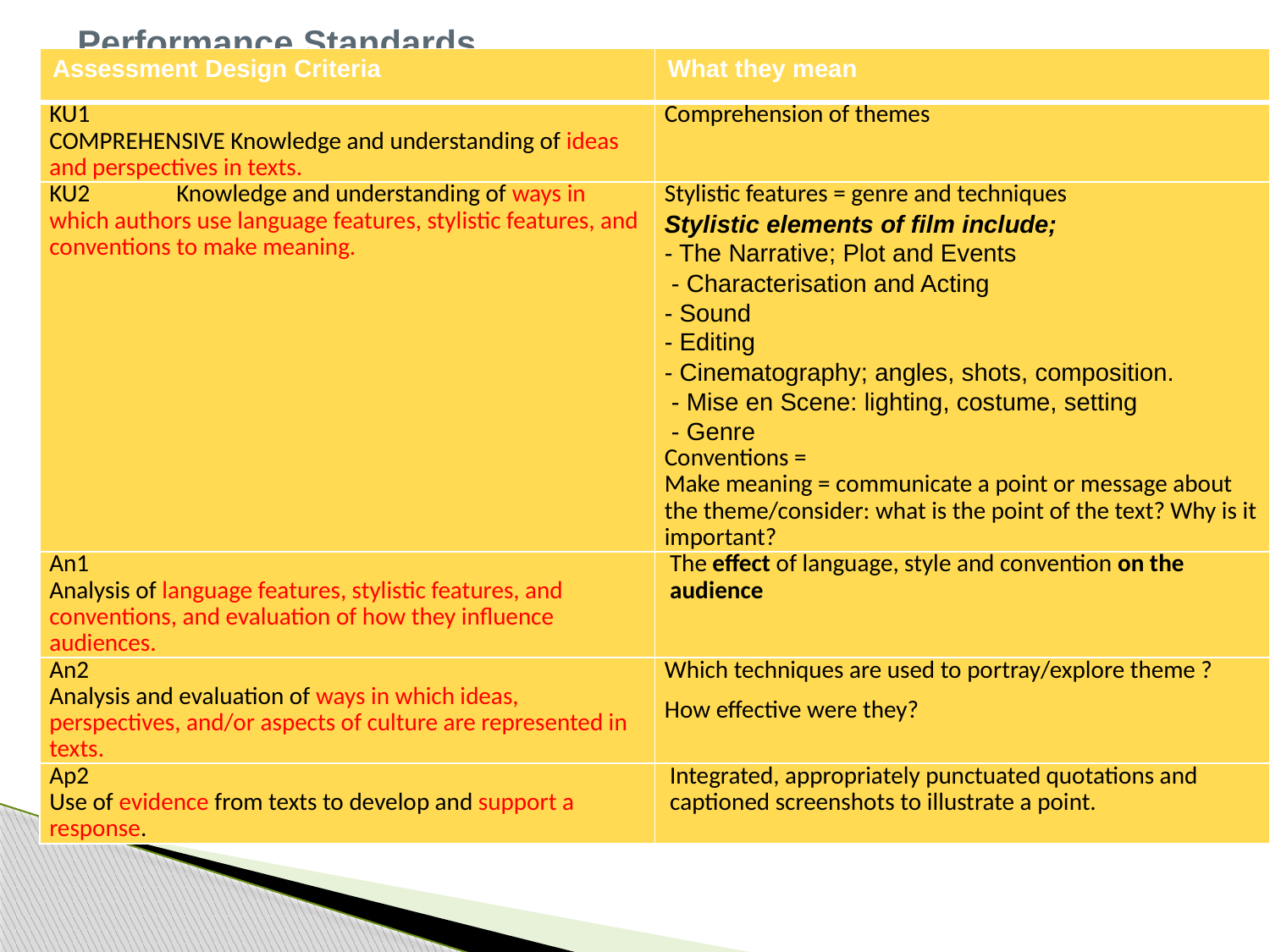

# Performance Standards
| Assessment Design Criteria | What they mean |
| --- | --- |
| KU1 COMPREHENSIVE Knowledge and understanding of ideas and perspectives in texts. | Comprehension of themes |
| KU2 Knowledge and understanding of ways in which authors use language features, stylistic features, and conventions to make meaning. | Stylistic features = genre and techniques Stylistic elements of film include; - The Narrative; Plot and Events - Characterisation and Acting - Sound - Editing - Cinematography; angles, shots, composition. - Mise en Scene: lighting, costume, setting - Genre Conventions = Make meaning = communicate a point or message about the theme/consider: what is the point of the text? Why is it important? |
| An1 Analysis of language features, stylistic features, and conventions, and evaluation of how they influence audiences. | The effect of language, style and convention on the audience |
| An2 Analysis and evaluation of ways in which ideas, perspectives, and/or aspects of culture are represented in texts. | Which techniques are used to portray/explore theme ? How effective were they? |
| Ap2 Use of evidence from texts to develop and support a response. | Integrated, appropriately punctuated quotations and captioned screenshots to illustrate a point. |
|  |  |
| --- | --- |